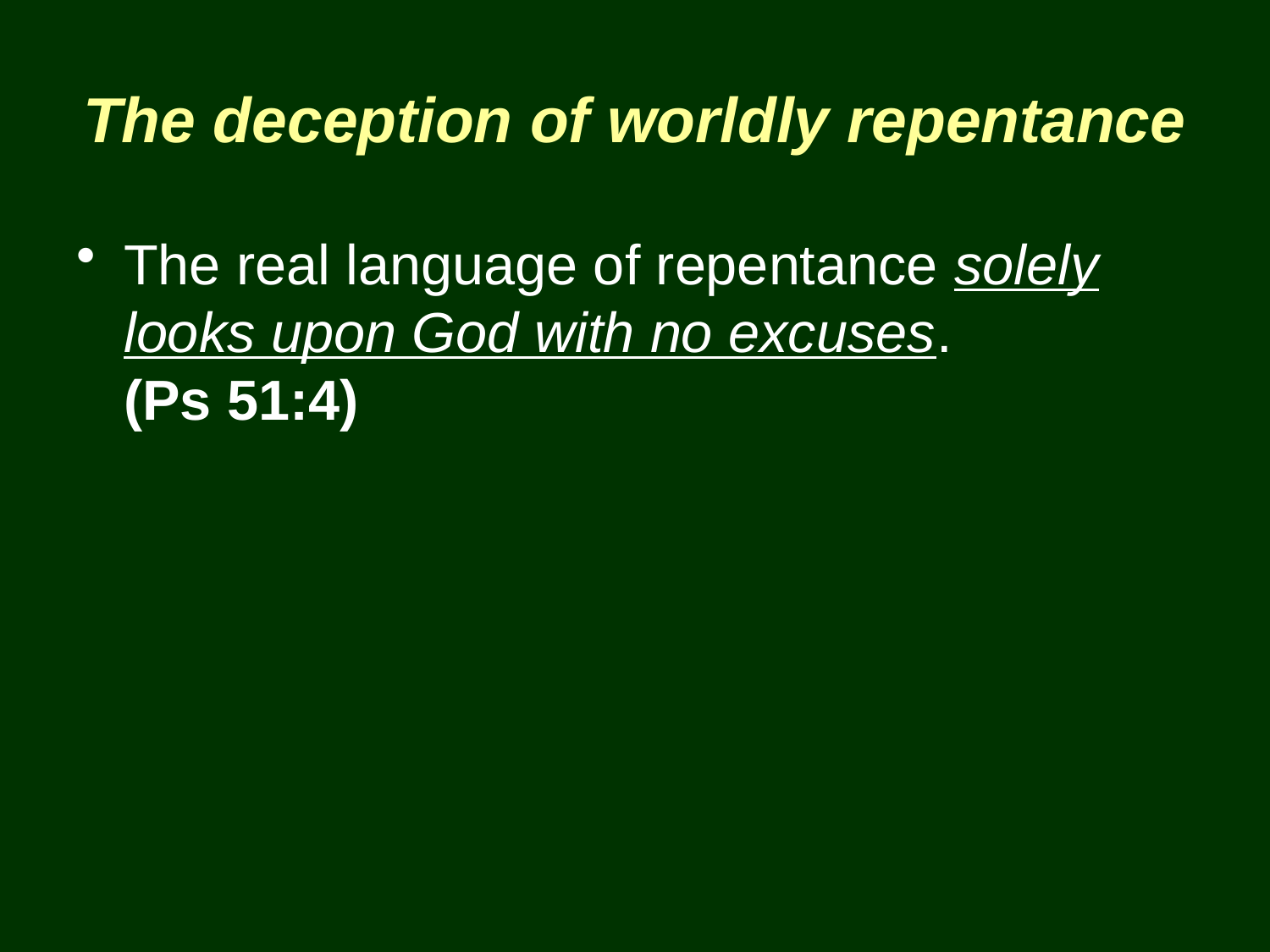

# The deception of worldly repentance
The real language of repentance solely looks upon God with no excuses.                (Ps 51:4)